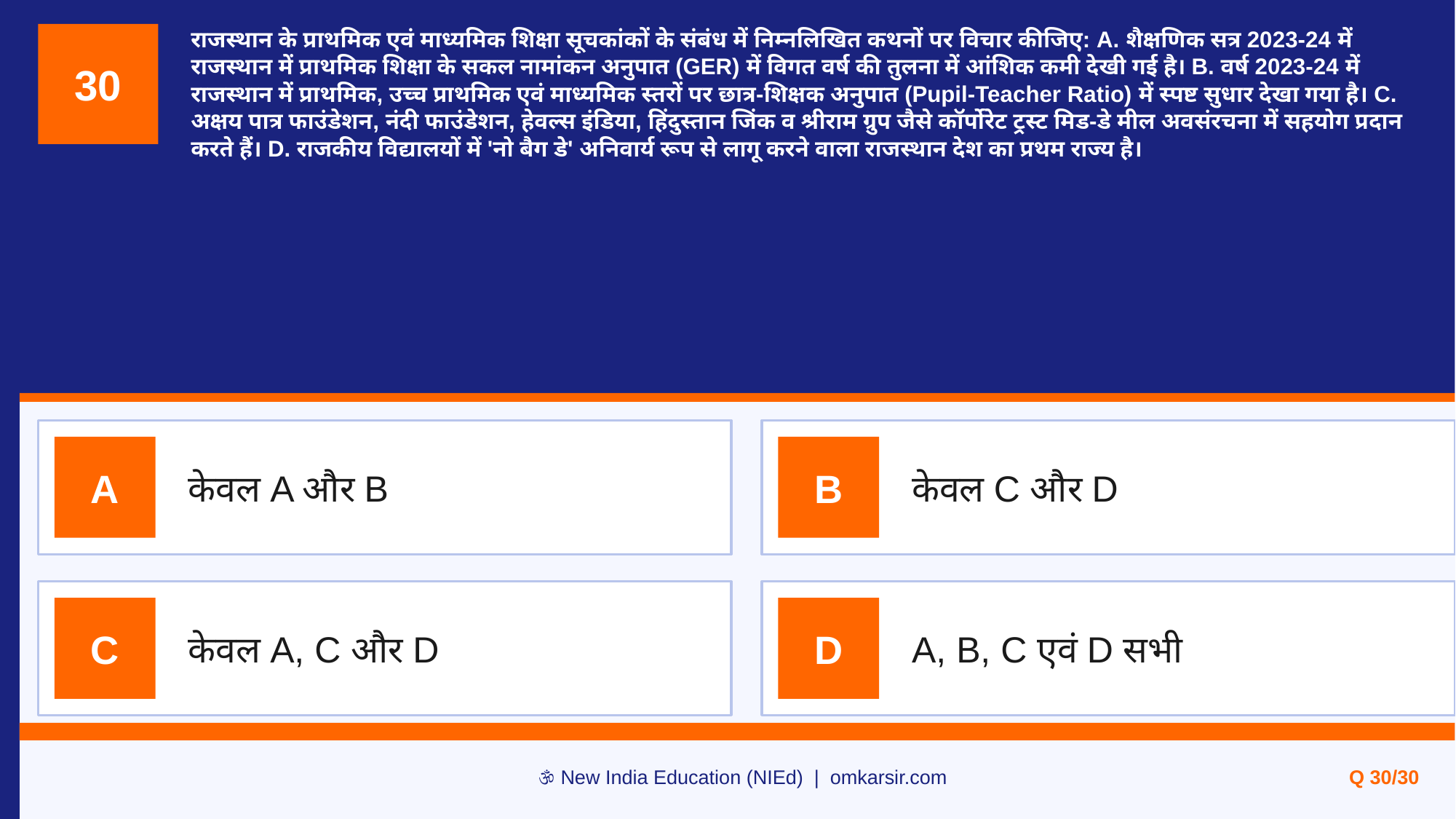

राजस्थान के प्राथमिक एवं माध्यमिक शिक्षा सूचकांकों के संबंध में निम्नलिखित कथनों पर विचार कीजिए: A. शैक्षणिक सत्र 2023-24 में राजस्थान में प्राथमिक शिक्षा के सकल नामांकन अनुपात (GER) में विगत वर्ष की तुलना में आंशिक कमी देखी गई है। B. वर्ष 2023-24 में राजस्थान में प्राथमिक, उच्च प्राथमिक एवं माध्यमिक स्तरों पर छात्र-शिक्षक अनुपात (Pupil-Teacher Ratio) में स्पष्ट सुधार देखा गया है। C. अक्षय पात्र फाउंडेशन, नंदी फाउंडेशन, हेवल्स इंडिया, हिंदुस्तान जिंक व श्रीराम ग्रुप जैसे कॉर्पोरेट ट्रस्ट मिड-डे मील अवसंरचना में सहयोग प्रदान करते हैं। D. राजकीय विद्यालयों में 'नो बैग डे' अनिवार्य रूप से लागू करने वाला राजस्थान देश का प्रथम राज्य है।
30

केवल A और B
केवल C और D
A
B

केवल A, C और D
A, B, C एवं D सभी
C
D

🕉️ New India Education (NIEd)  |  omkarsir.com
Q 30/30